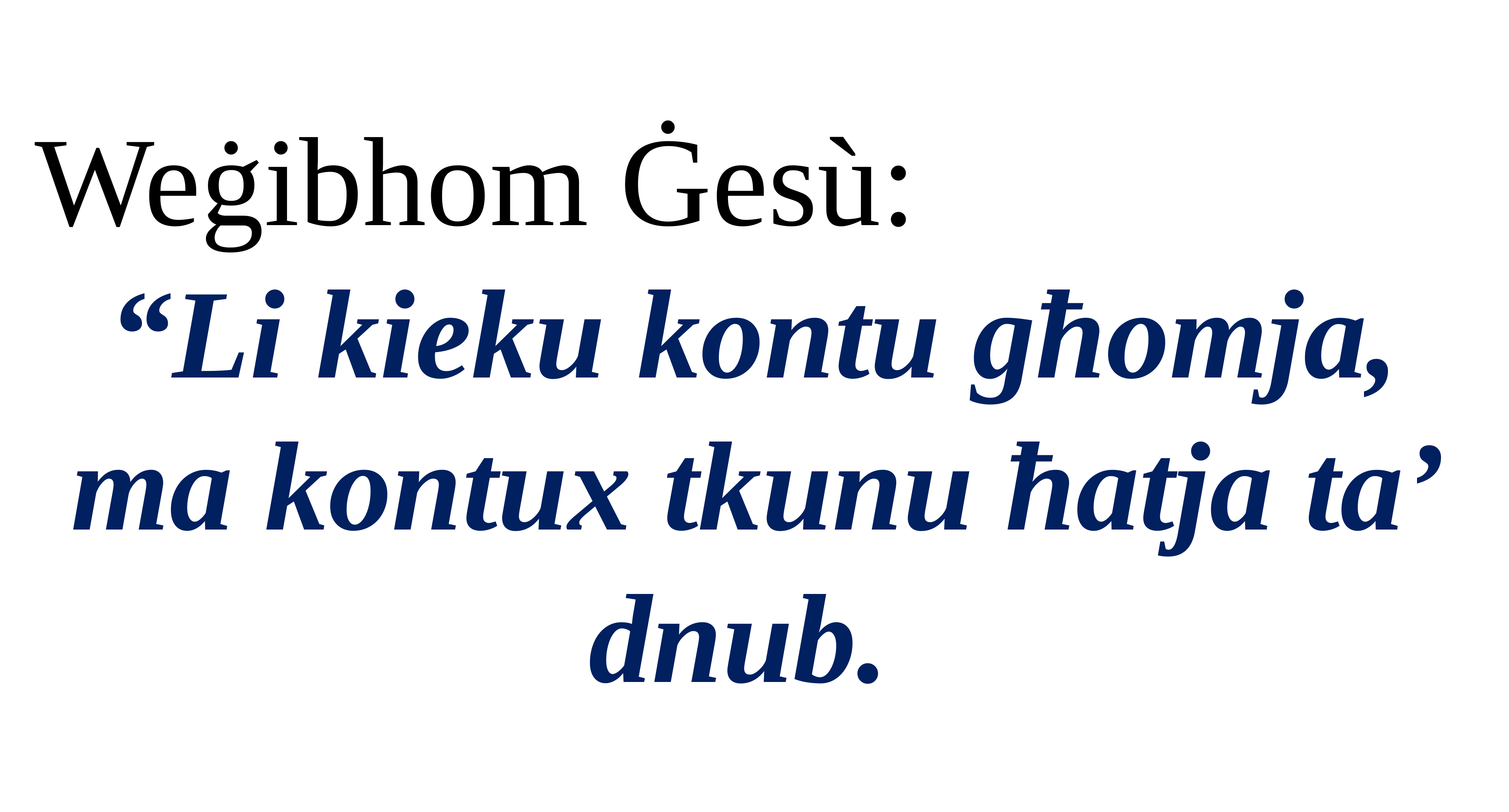

Weġibhom Ġesù:
“Li kieku kontu għomja, ma kontux tkunu ħatja ta’ dnub.